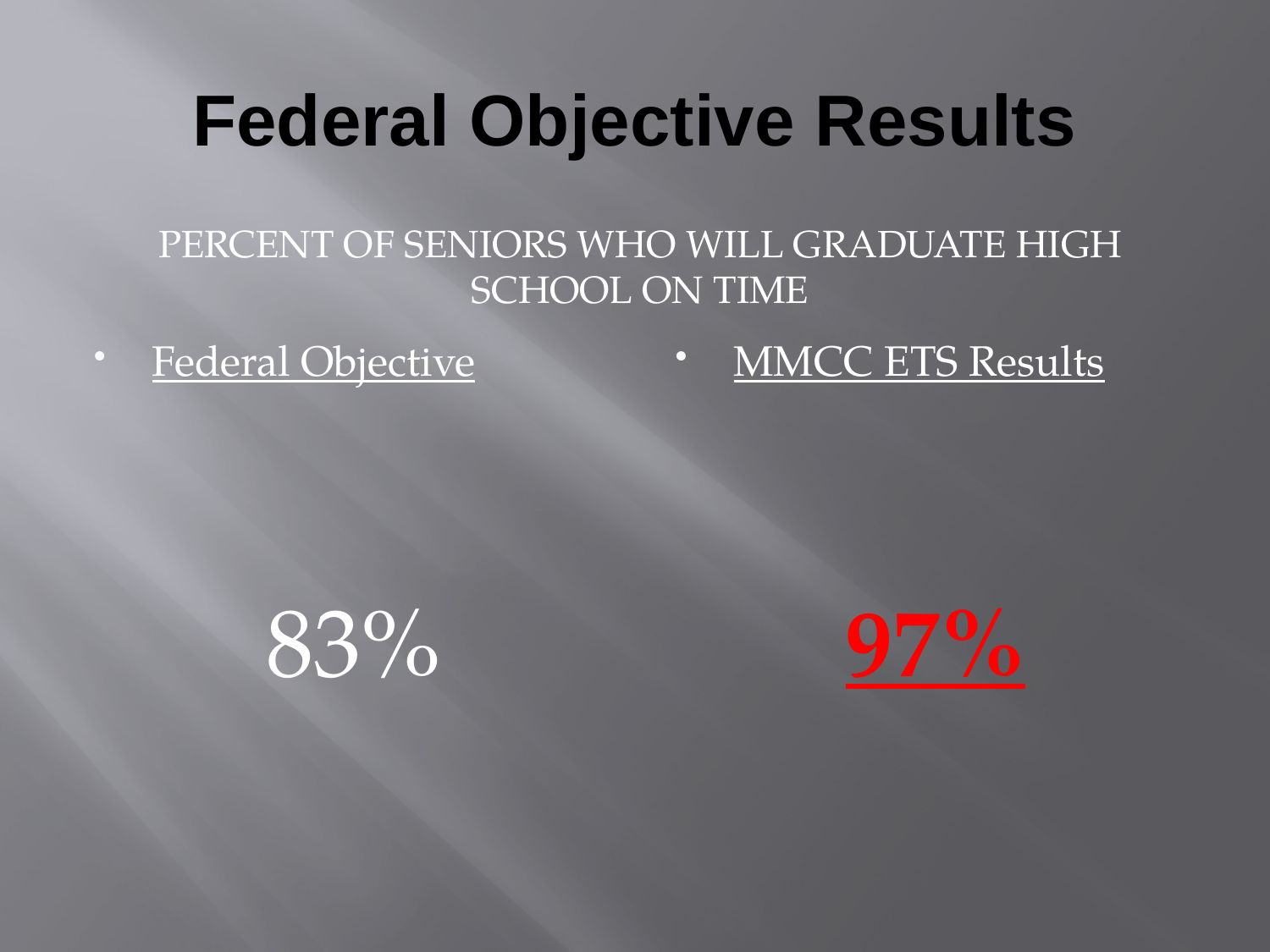

# Federal Objective Results
Percent of seniors who will graduate high school on time
Federal Objective

83%
MMCC ETS Results

97%